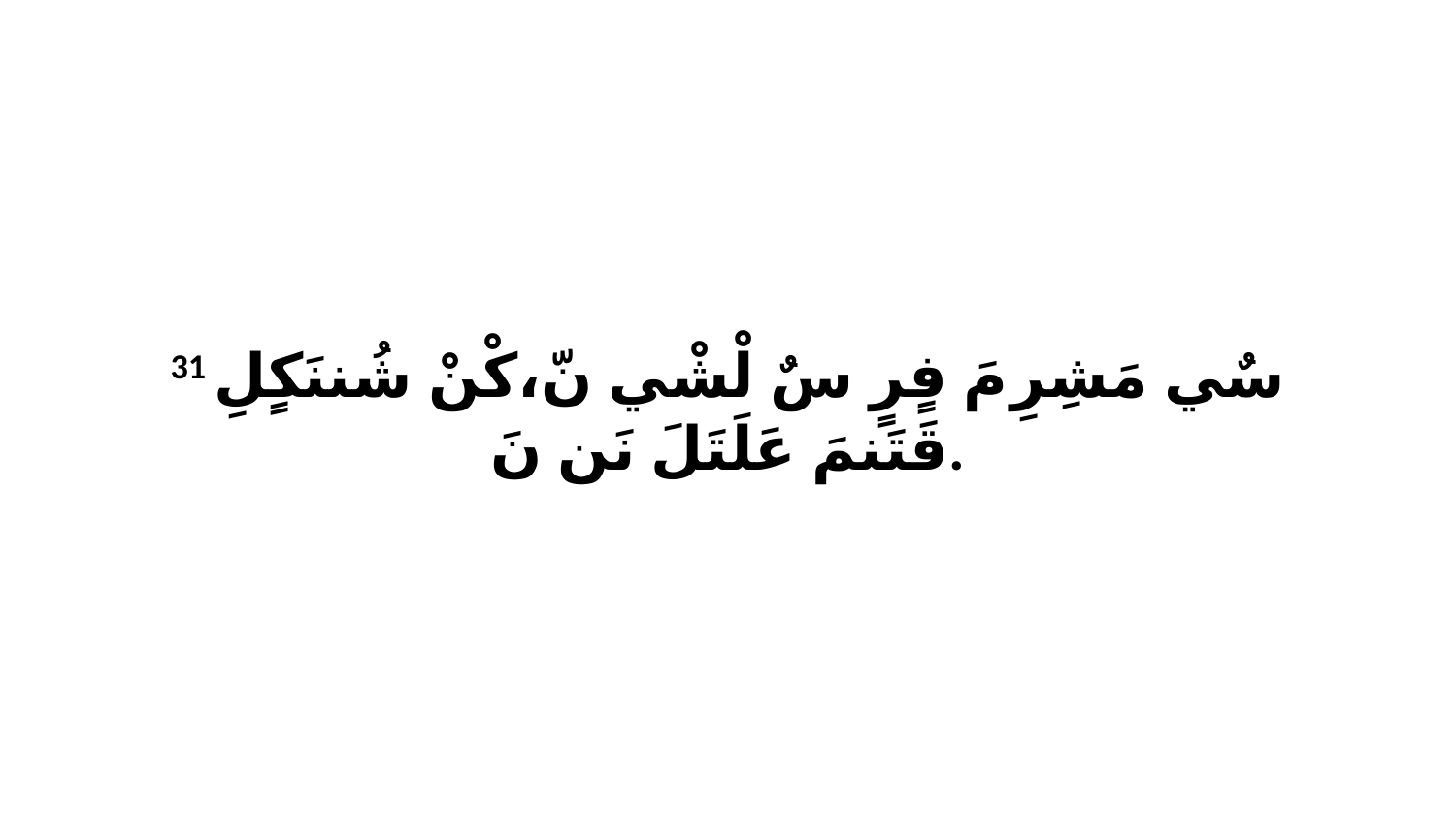

31 سٌي مَشِرِ مَ فٍرٍ سٌ لْشْي نّ،كْنْ شُننَكٍلِ قَتَنمَ عَلَتَلَ نَن نَ.